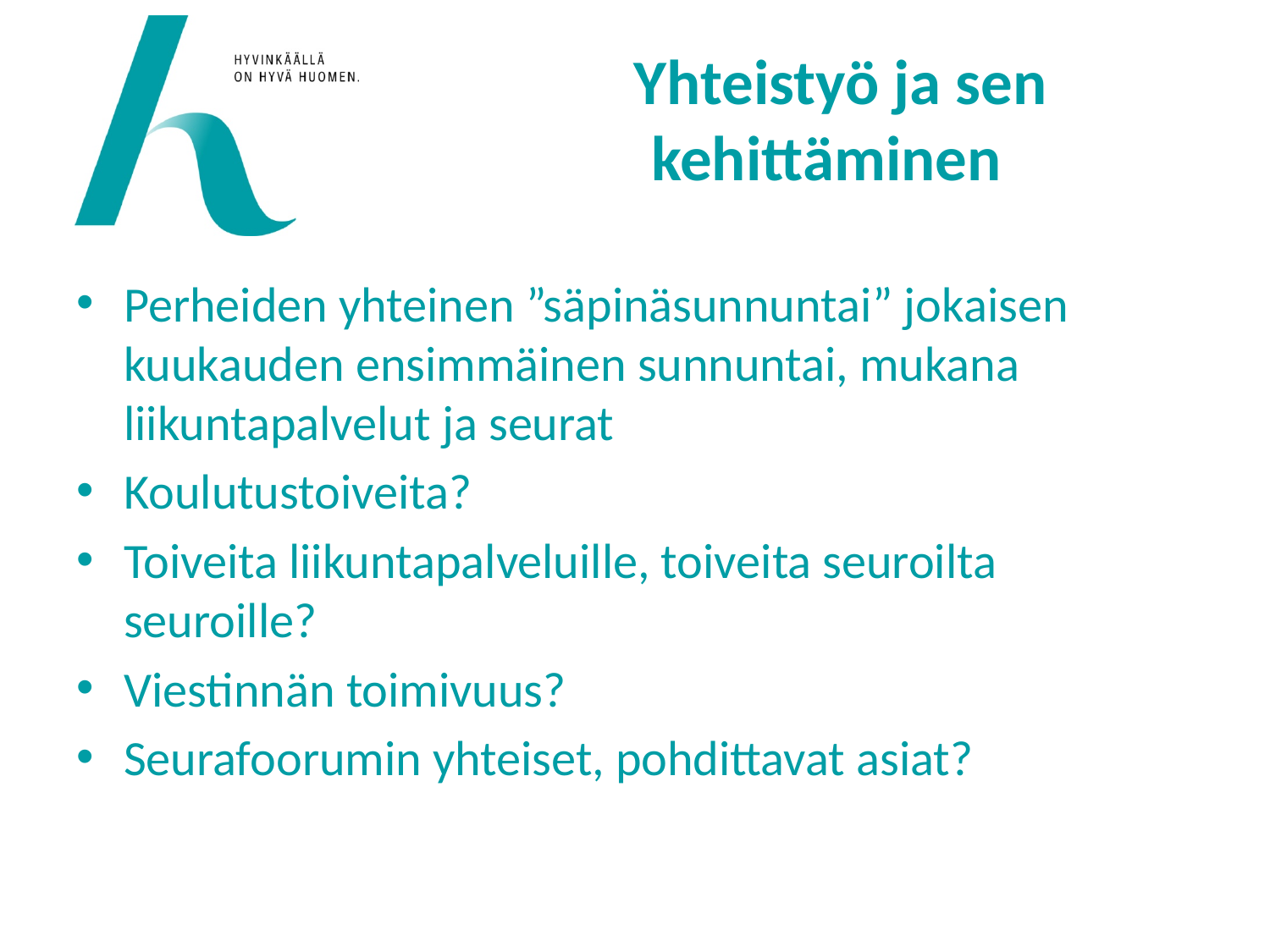

# Yhteistyö ja sen kehittäminen
Perheiden yhteinen ”säpinäsunnuntai” jokaisen kuukauden ensimmäinen sunnuntai, mukana liikuntapalvelut ja seurat
Koulutustoiveita?
Toiveita liikuntapalveluille, toiveita seuroilta seuroille?
Viestinnän toimivuus?
Seurafoorumin yhteiset, pohdittavat asiat?